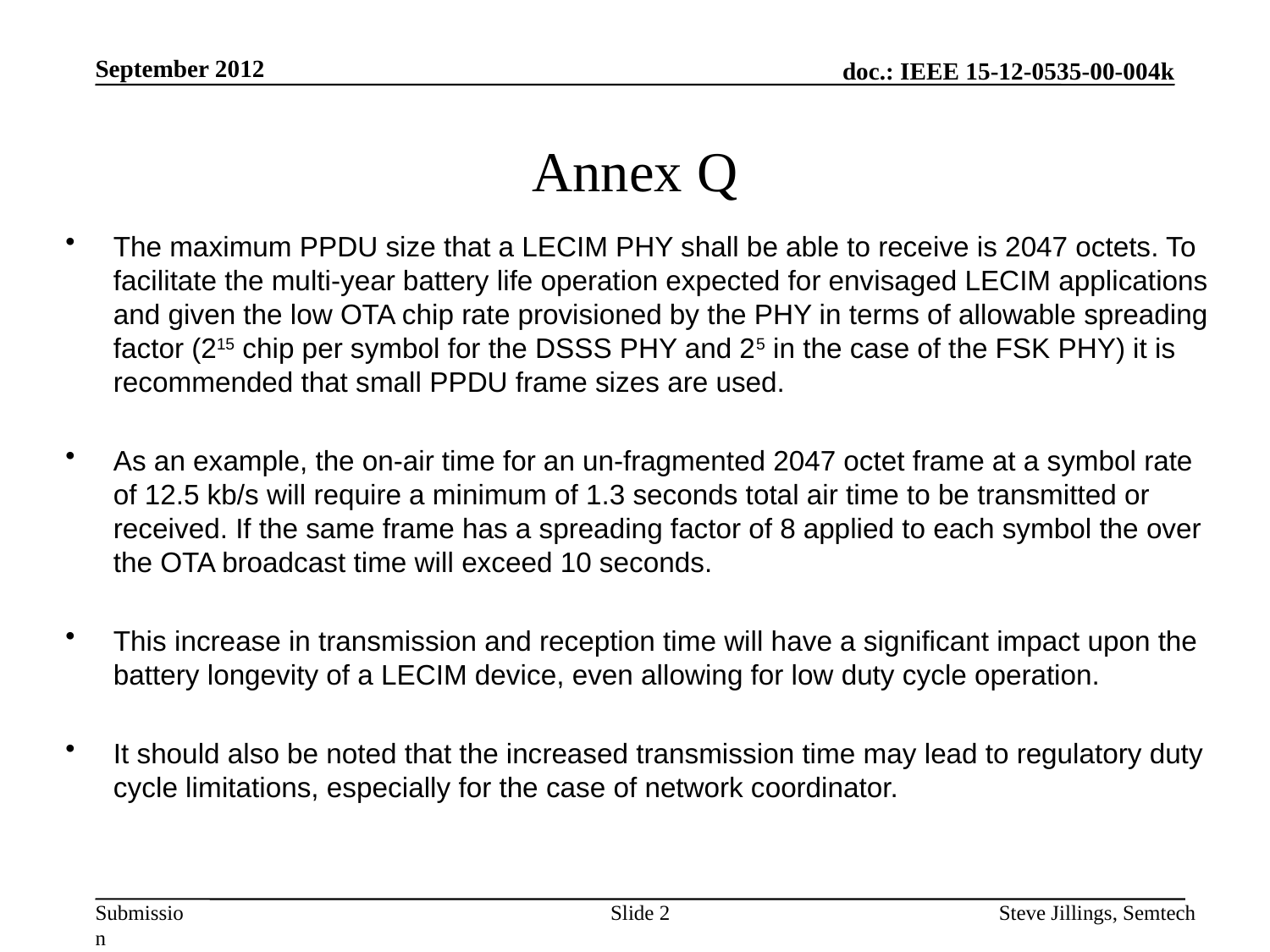

September 2012
# Annex Q
The maximum PPDU size that a LECIM PHY shall be able to receive is 2047 octets. To facilitate the multi-year battery life operation expected for envisaged LECIM applications and given the low OTA chip rate provisioned by the PHY in terms of allowable spreading factor (215 chip per symbol for the DSSS PHY and 25 in the case of the FSK PHY) it is recommended that small PPDU frame sizes are used.

As an example, the on-air time for an un-fragmented 2047 octet frame at a symbol rate of 12.5 kb/s will require a minimum of 1.3 seconds total air time to be transmitted or received. If the same frame has a spreading factor of 8 applied to each symbol the over the OTA broadcast time will exceed 10 seconds.

This increase in transmission and reception time will have a significant impact upon the battery longevity of a LECIM device, even allowing for low duty cycle operation.

It should also be noted that the increased transmission time may lead to regulatory duty cycle limitations, especially for the case of network coordinator.
Slide 2
Steve Jillings, Semtech